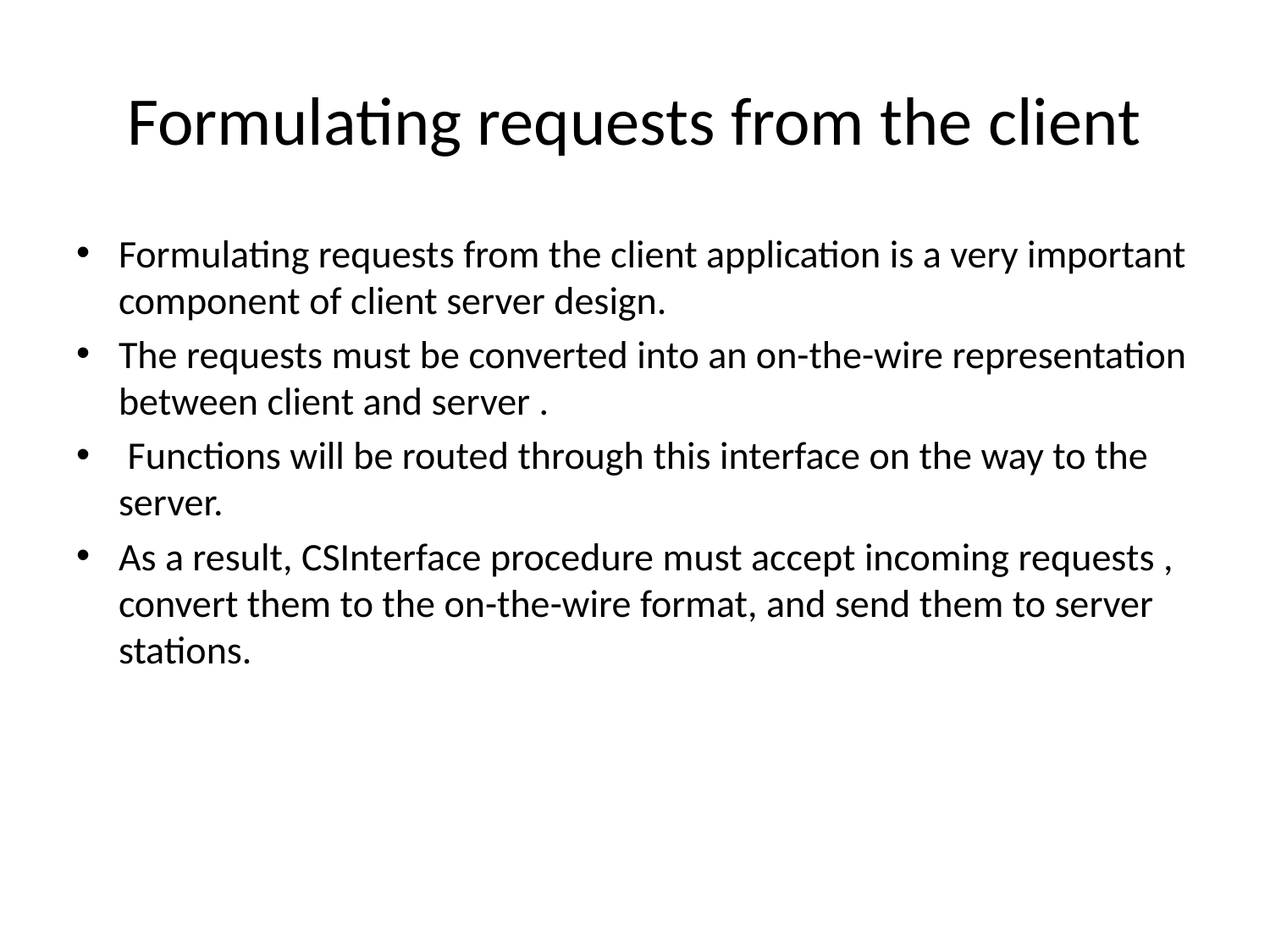

# Formulating requests from the client
Formulating requests from the client application is a very important component of client server design.
The requests must be converted into an on-the-wire representation between client and server .
 Functions will be routed through this interface on the way to the server.
As a result, CSInterface procedure must accept incoming requests , convert them to the on-the-wire format, and send them to server stations.